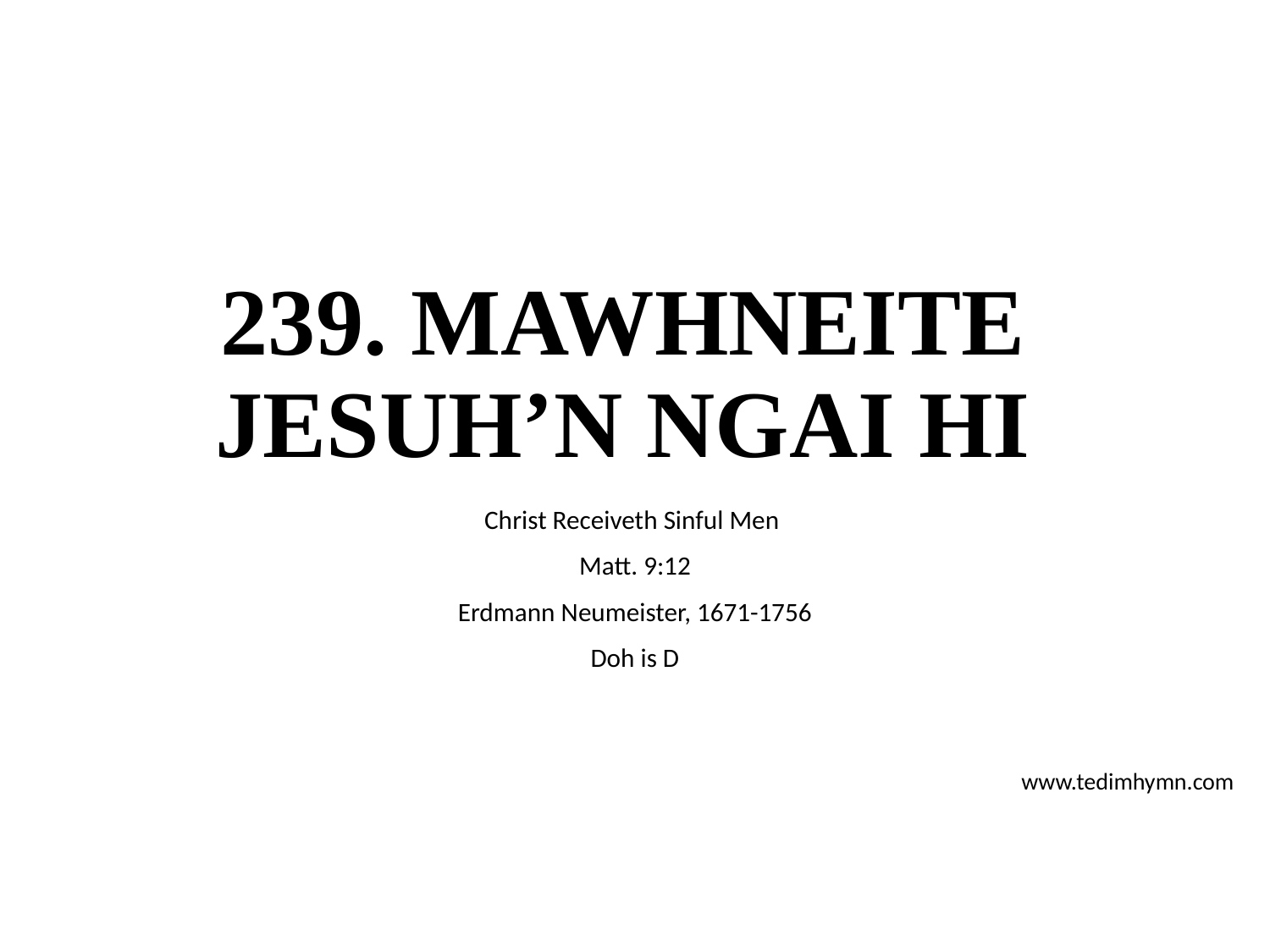

# 239. MAWHNEITE JESUH’N NGAI HI
Christ Receiveth Sinful Men
Matt. 9:12
Erdmann Neumeister, 1671-1756
Doh is D
www.tedimhymn.com